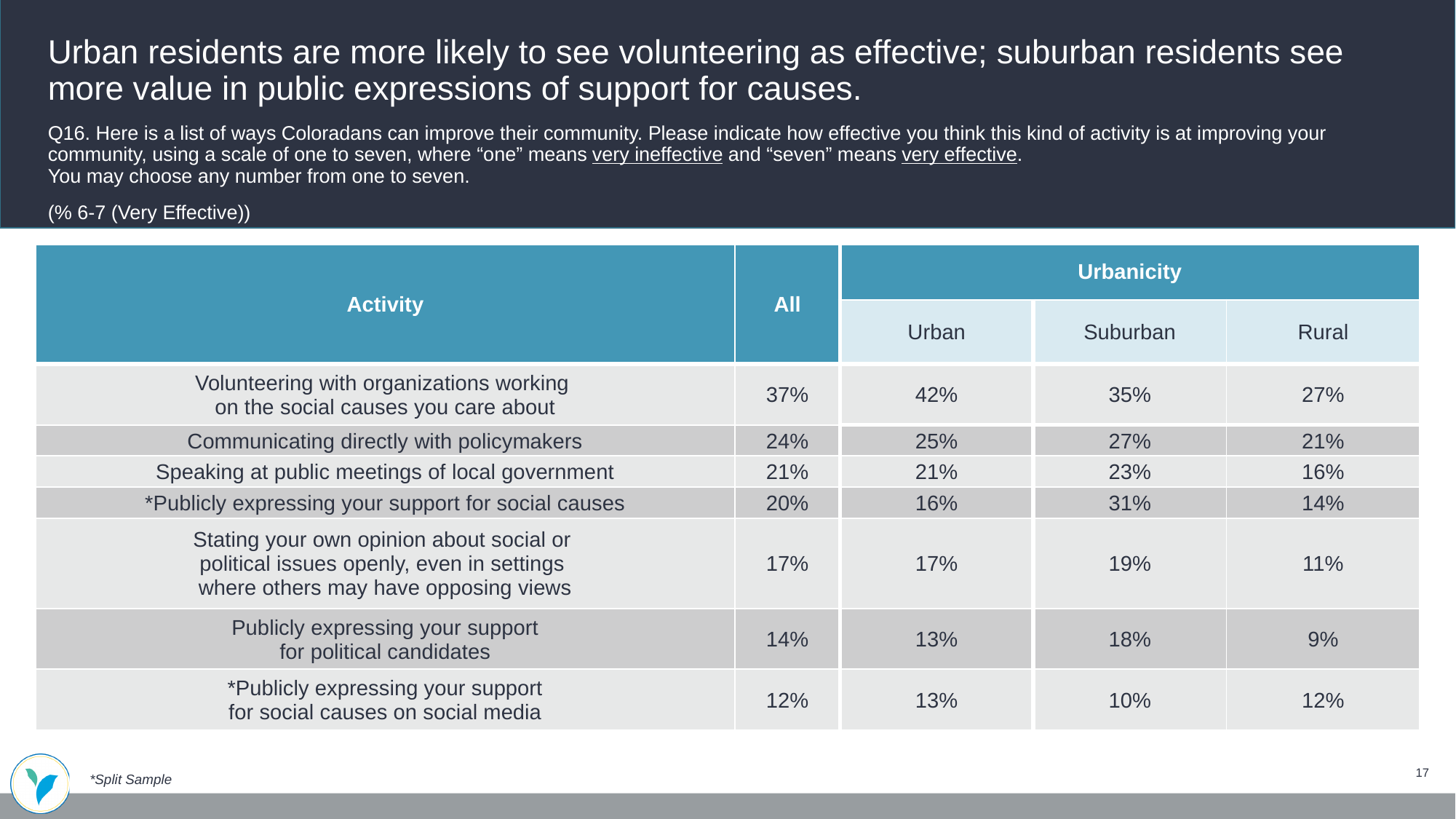

Urban residents are more likely to see volunteering as effective; suburban residents see more value in public expressions of support for causes.
Q16. Here is a list of ways Coloradans can improve their community. Please indicate how effective you think this kind of activity is at improving your community, using a scale of one to seven, where “one” means very ineffective and “seven” means very effective.
You may choose any number from one to seven.
(% 6-7 (Very Effective))
| Activity | All | Urbanicity |  |  |
| --- | --- | --- | --- | --- |
|  |  | Urban | Suburban | Rural |
| Volunteering with organizations working on the social causes you care about | 37% | 42% | 35% | 27% |
| Communicating directly with policymakers | 24% | 25% | 27% | 21% |
| Speaking at public meetings of local government | 21% | 21% | 23% | 16% |
| \*Publicly expressing your support for social causes | 20% | 16% | 31% | 14% |
| Stating your own opinion about social or political issues openly, even in settings where others may have opposing views | 17% | 17% | 19% | 11% |
| Publicly expressing your support for political candidates | 14% | 13% | 18% | 9% |
| \*Publicly expressing your support for social causes on social media | 12% | 13% | 10% | 12% |
17
*Split Sample